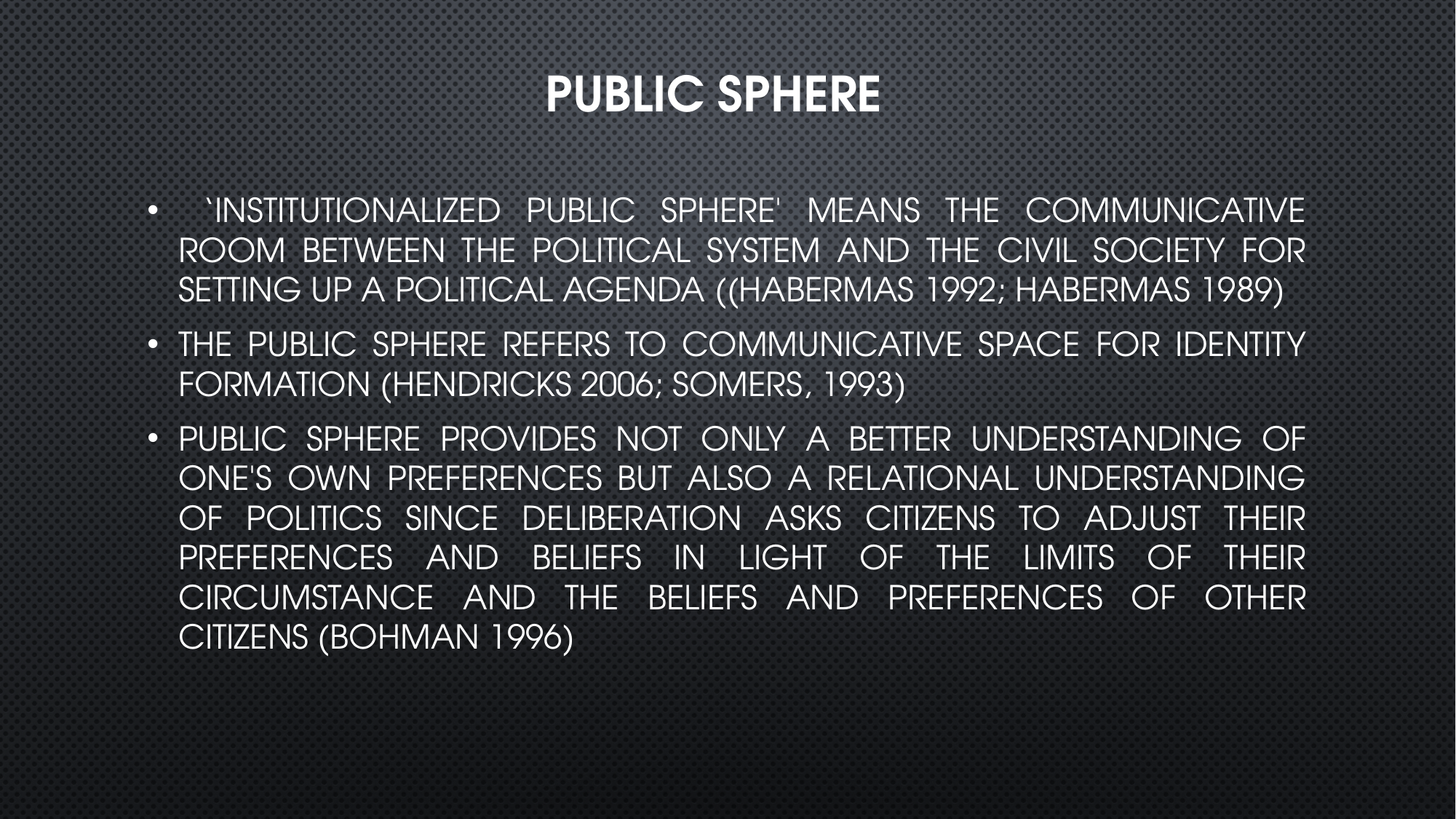

# Public sphere
 ‘Institutionalized public sphere' means the communicative room between the political system and the civil society for setting up a political agenda ((Habermas 1992; Habermas 1989)
The public sphere refers to communicative space for identity formation (Hendricks 2006; Somers, 1993)
Public sphere provides not only a better understanding of one's own preferences but also a relational understanding of politics since deliberation asks citizens to adjust their preferences and beliefs in light of the limits of their circumstance and the beliefs and preferences of other citizens (Bohman 1996)